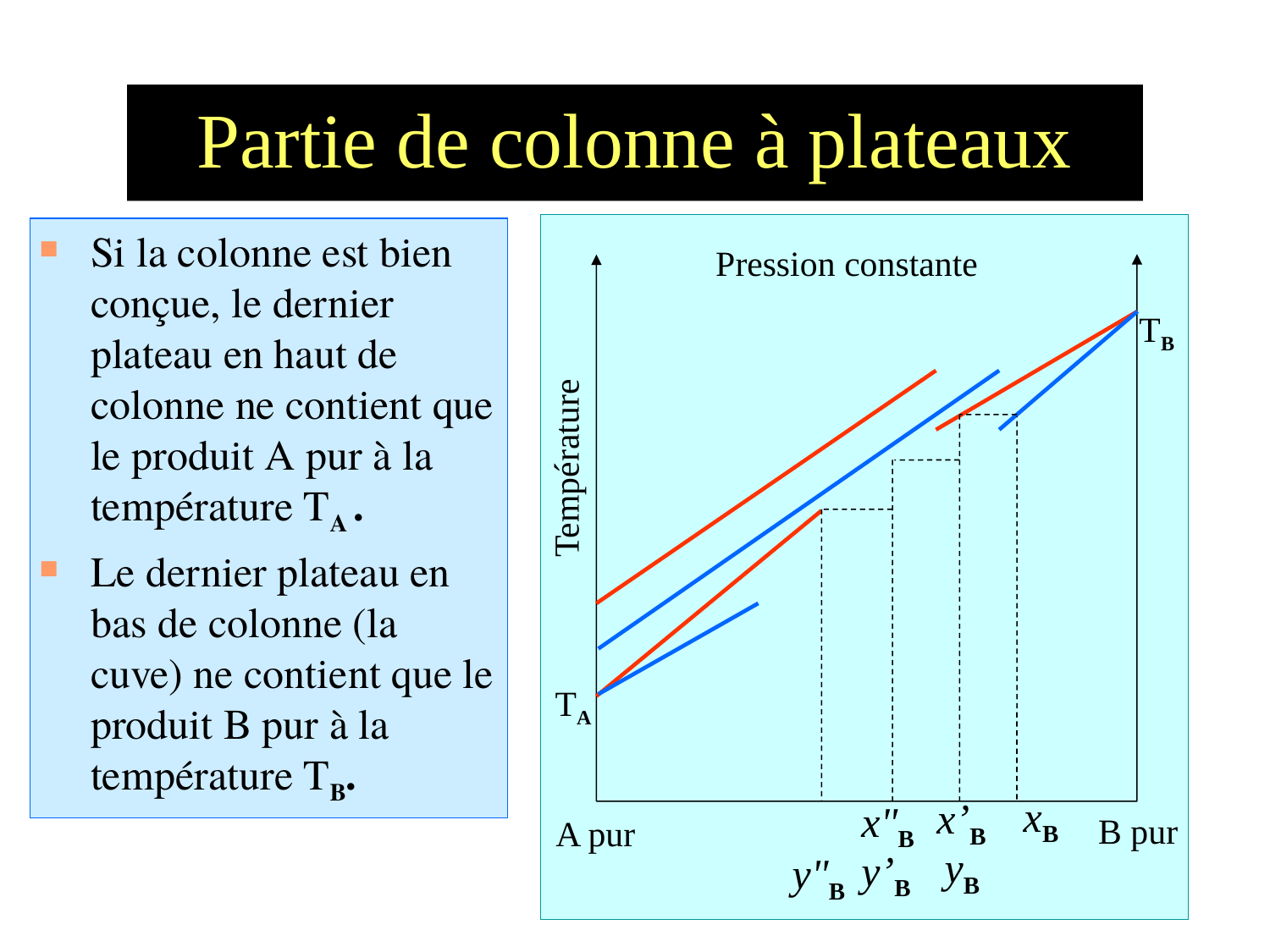

# Partie de colonne à plateaux

Si la colonne est bien conçue, le dernier plateau en haut de colonne ne contient que le produit A pur à la température TA .
Le dernier plateau en bas de colonne (la cuve) ne contient que le produit B pur à la température TB.
Pression constante

TB
Température

x’B
yB

xB

x"B
y’B

y"B

TA
B pur
A pur